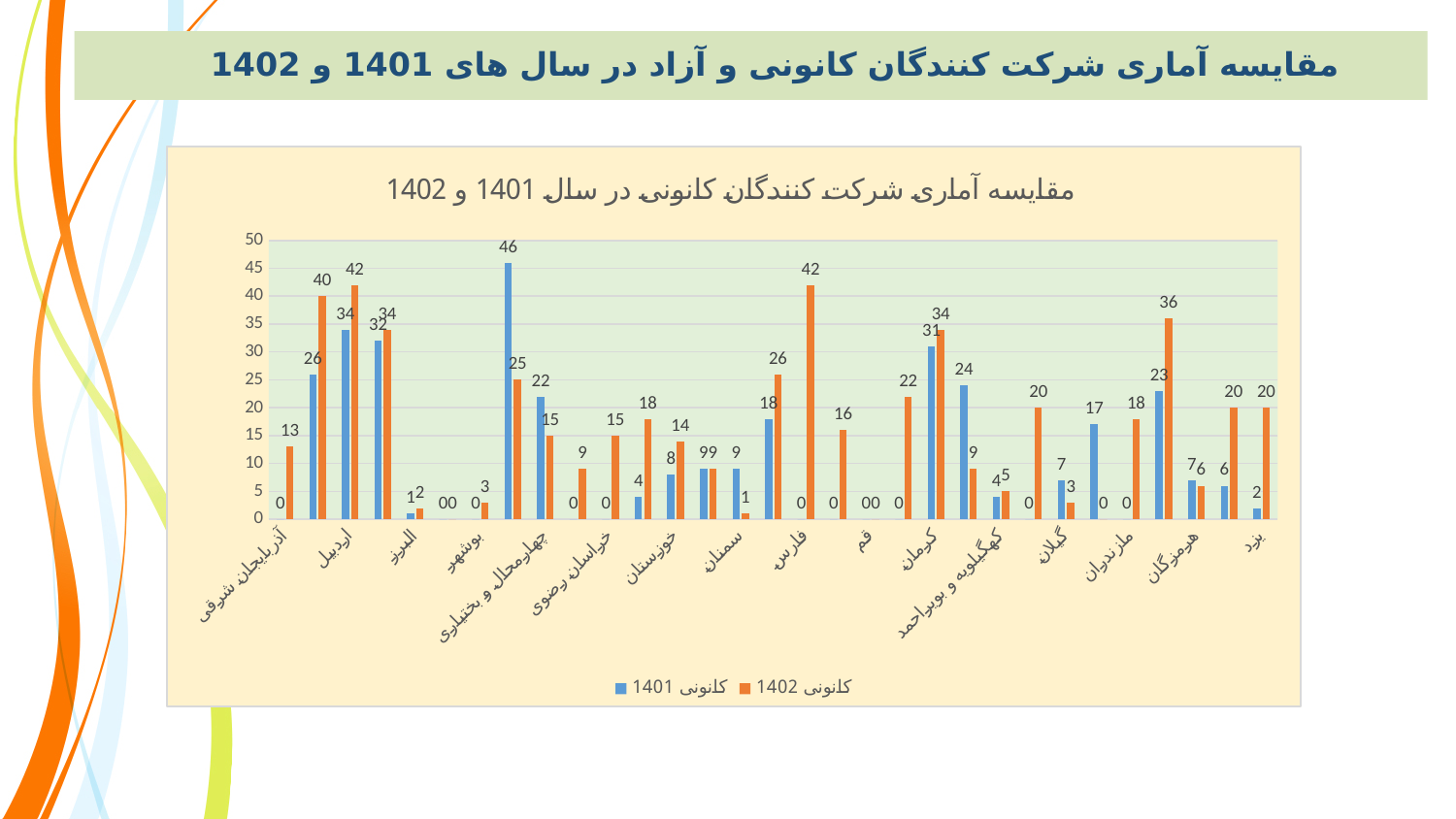

مقایسه آماری شرکت کنندگان کانونی و آزاد در سال های 1401 و 1402

### Chart: مقایسه آماری شرکت کنندگان کانونی در سال 1401 و 1402

| Category | کانونی 1401 | کانونی 1402 |
|---|---|---|
| آذربایجان شرقی | 0.0 | 13.0 |
| آذربایجان غربی | 26.0 | 40.0 |
| اردبیل | 34.0 | 42.0 |
| اصفهان | 32.0 | 34.0 |
| البرز | 1.0 | 2.0 |
| ایلام | 0.0 | 0.0 |
| بوشهر | 0.0 | 3.0 |
| تهران | 46.0 | 25.0 |
| چهارمحال و بختیاری | 22.0 | 15.0 |
| خراسان جنوبی | 0.0 | 9.0 |
| خراسان رضوی | 0.0 | 15.0 |
| خراسان شمالی | 4.0 | 18.0 |
| خوزستان | 8.0 | 14.0 |
| زنجان | 9.0 | 9.0 |
| سمنان | 9.0 | 1.0 |
| سیستان و بلوچستان | 18.0 | 26.0 |
| فارس | 0.0 | 42.0 |
| قزوین | 0.0 | 16.0 |
| قم | 0.0 | 0.0 |
| کردستان | 0.0 | 22.0 |
| کرمان | 31.0 | 34.0 |
| کرمانشاه | 24.0 | 9.0 |
| کهگیلویه و بویراحمد | 4.0 | 5.0 |
| گلستان | 0.0 | 20.0 |
| گیلان | 7.0 | 3.0 |
| لرستان | 17.0 | 0.0 |
| مازندران | 0.0 | 18.0 |
| مرکزی | 23.0 | 36.0 |
| هرمزگان | 7.0 | 6.0 |
| همدان | 6.0 | 20.0 |
| یزد | 2.0 | 20.0 |